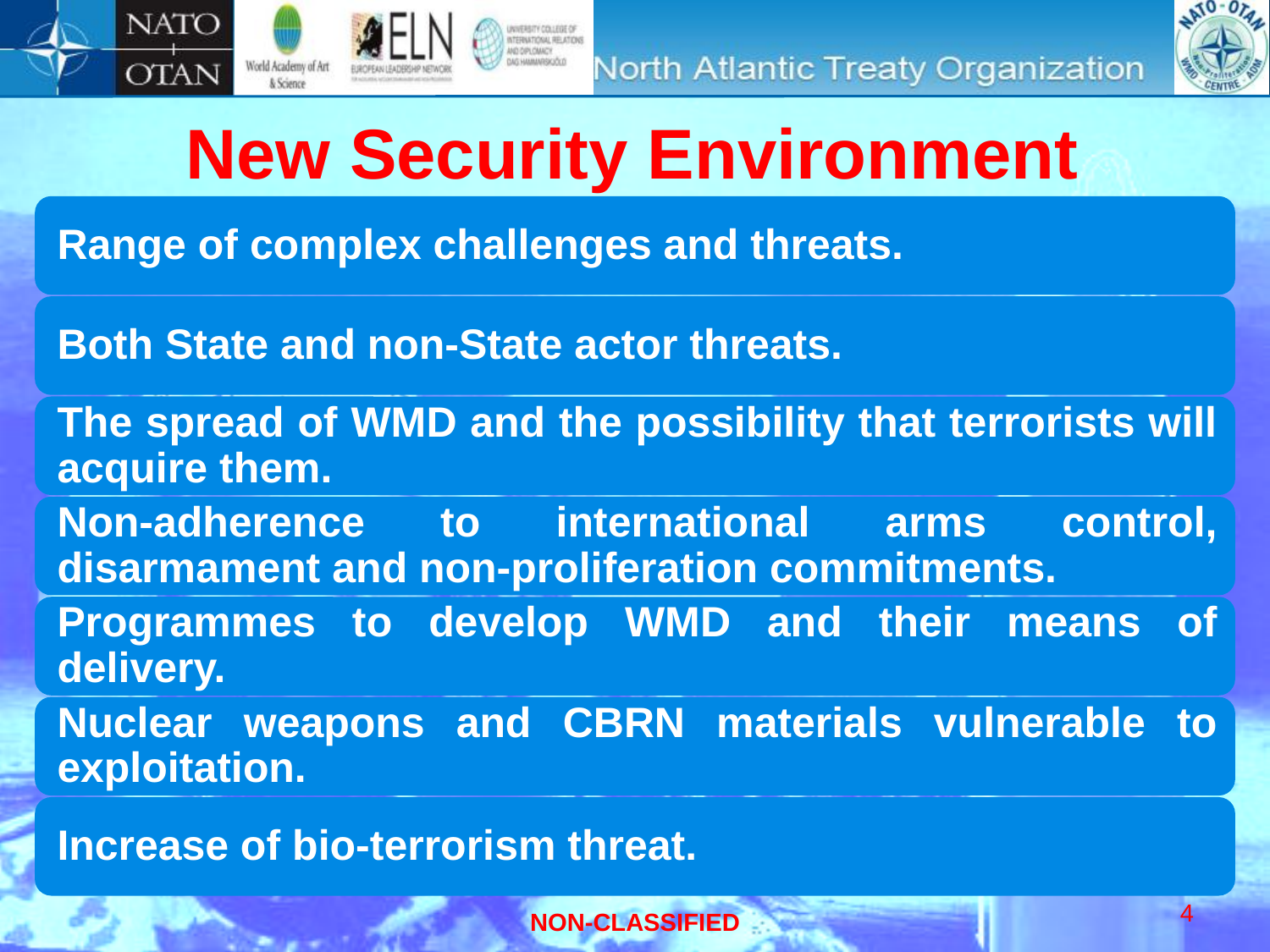

New Security Environment
Range of complex challenges and threats.
Both State and non-State actor threats.
The spread of WMD and the possibility that terrorists will acquire them.
Non-adherence to international arms control, disarmament and non-proliferation commitments.
Programmes to develop WMD and their means of delivery.
Nuclear weapons and CBRN materials vulnerable to exploitation.
Increase of bio-terrorism threat.
4